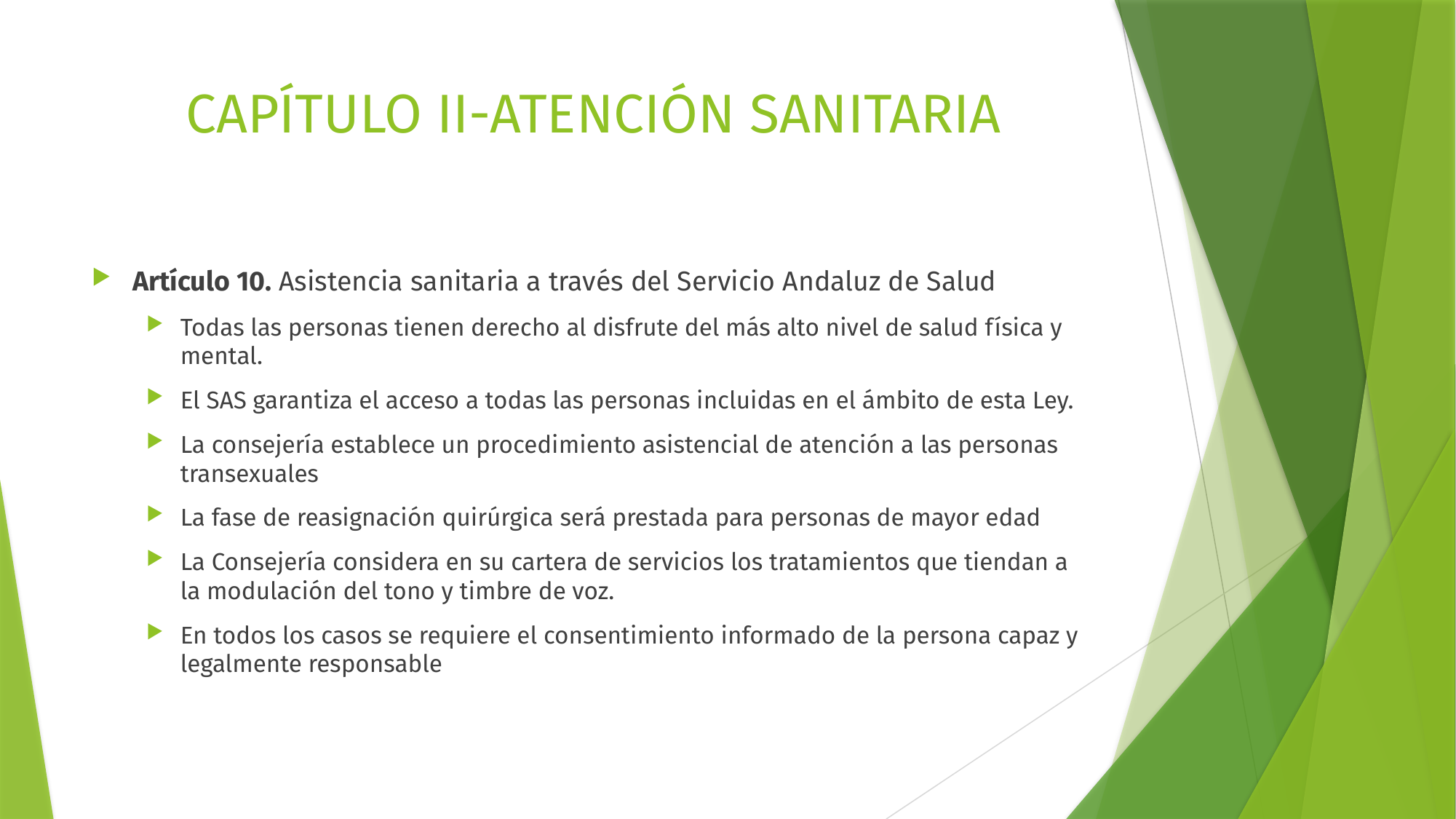

# CAPÍTULO II-ATENCIÓN SANITARIA
Artículo 10. Asistencia sanitaria a través del Servicio Andaluz de Salud
Todas las personas tienen derecho al disfrute del más alto nivel de salud física y mental.
El SAS garantiza el acceso a todas las personas incluidas en el ámbito de esta Ley.
La consejería establece un procedimiento asistencial de atención a las personas transexuales
La fase de reasignación quirúrgica será prestada para personas de mayor edad
La Consejería considera en su cartera de servicios los tratamientos que tiendan a la modulación del tono y timbre de voz.
En todos los casos se requiere el consentimiento informado de la persona capaz y legalmente responsable